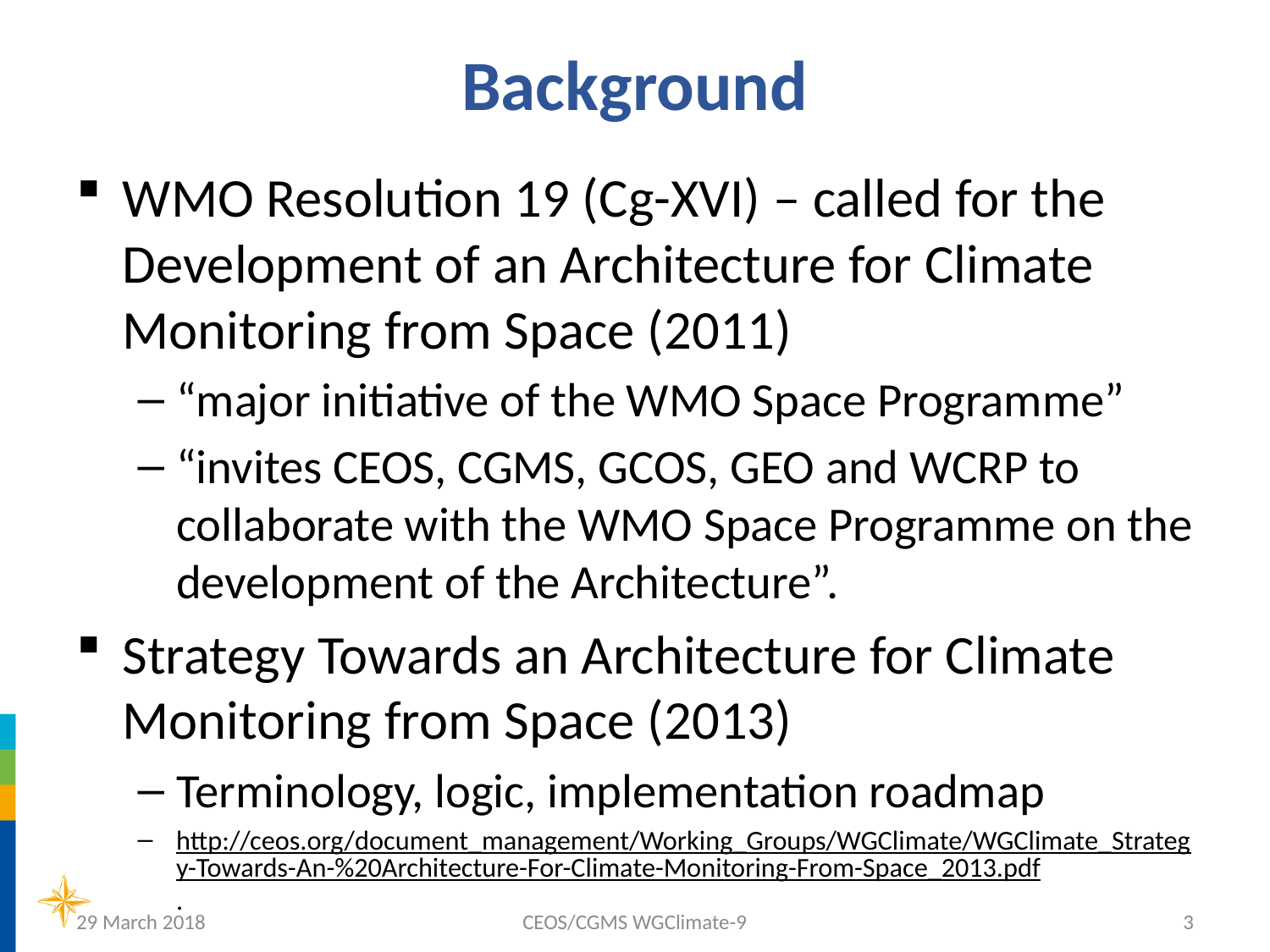

# Background
WMO Resolution 19 (Cg-XVI) – called for the Development of an Architecture for Climate Monitoring from Space (2011)
“major initiative of the WMO Space Programme”
“invites CEOS, CGMS, GCOS, GEO and WCRP to collaborate with the WMO Space Programme on the development of the Architecture”.
Strategy Towards an Architecture for Climate Monitoring from Space (2013)
Terminology, logic, implementation roadmap
http://ceos.org/document_management/Working_Groups/WGClimate/WGClimate_Strategy-Towards-An-%20Architecture-For-Climate-Monitoring-From-Space_2013.pdf.
29 March 2018
CEOS/CGMS WGClimate-9
3